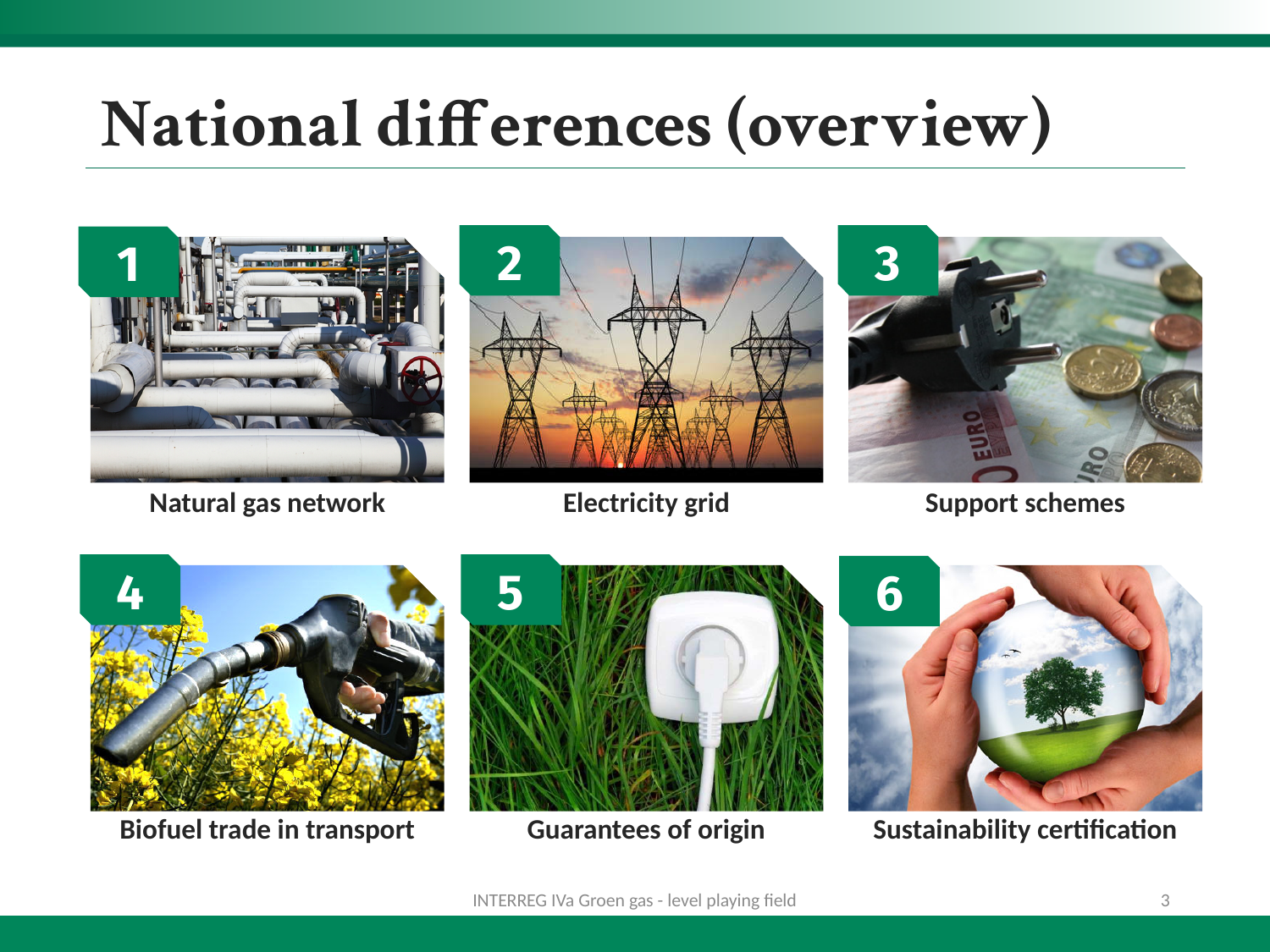

# National differences (overview)
2
3
1
Natural gas network
Electricity grid
Support schemes
Biofuel trade in transport
Guarantees of origin
Sustainability certification
4
5
6
INTERREG IVa Groen gas - level playing field
3